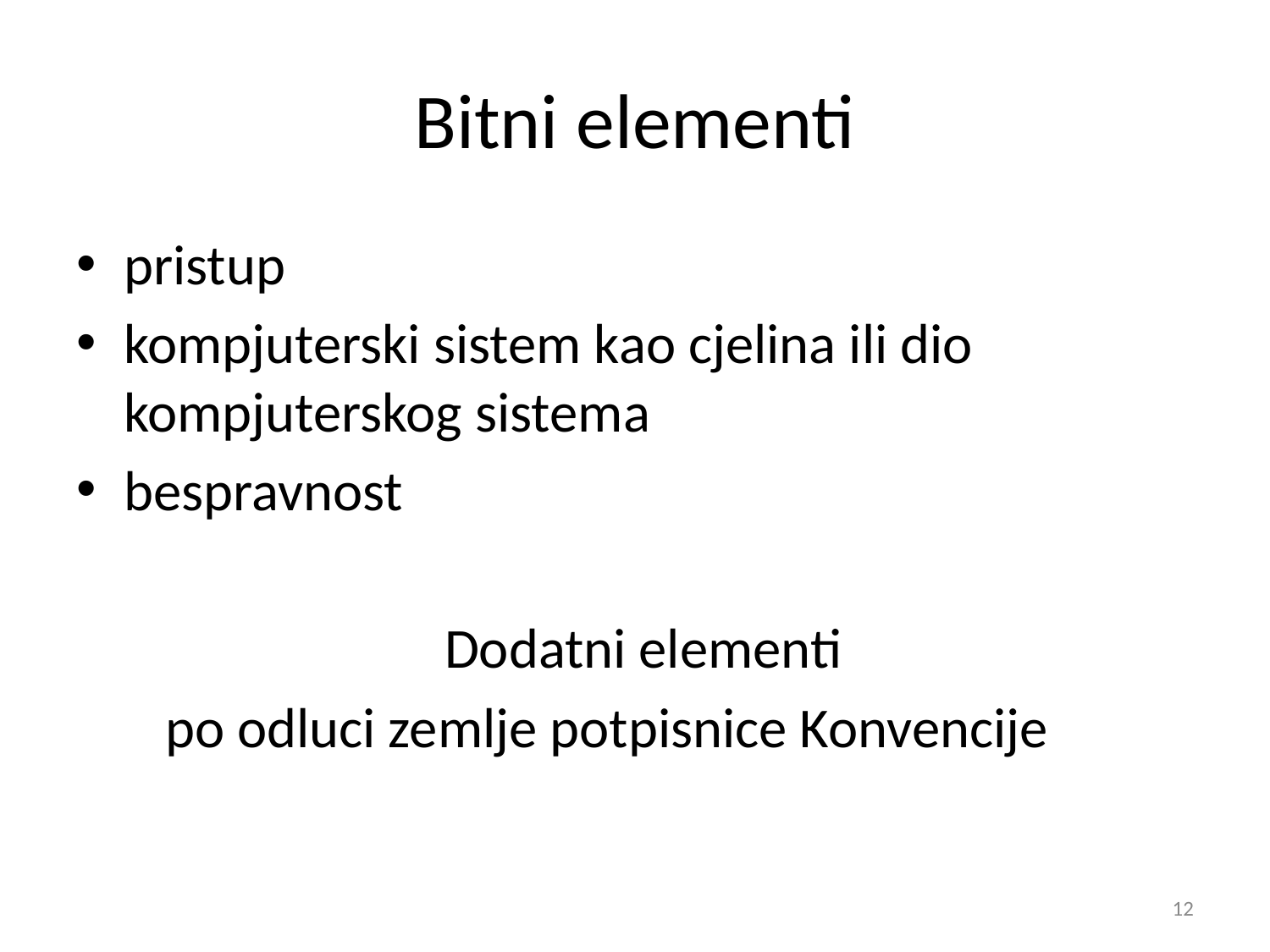

# Bitni elementi
pristup
kompjuterski sistem kao cjelina ili dio kompjuterskog sistema
bespravnost

                             Dodatni elementi
       po odluci zemlje potpisnice Konvencije
12